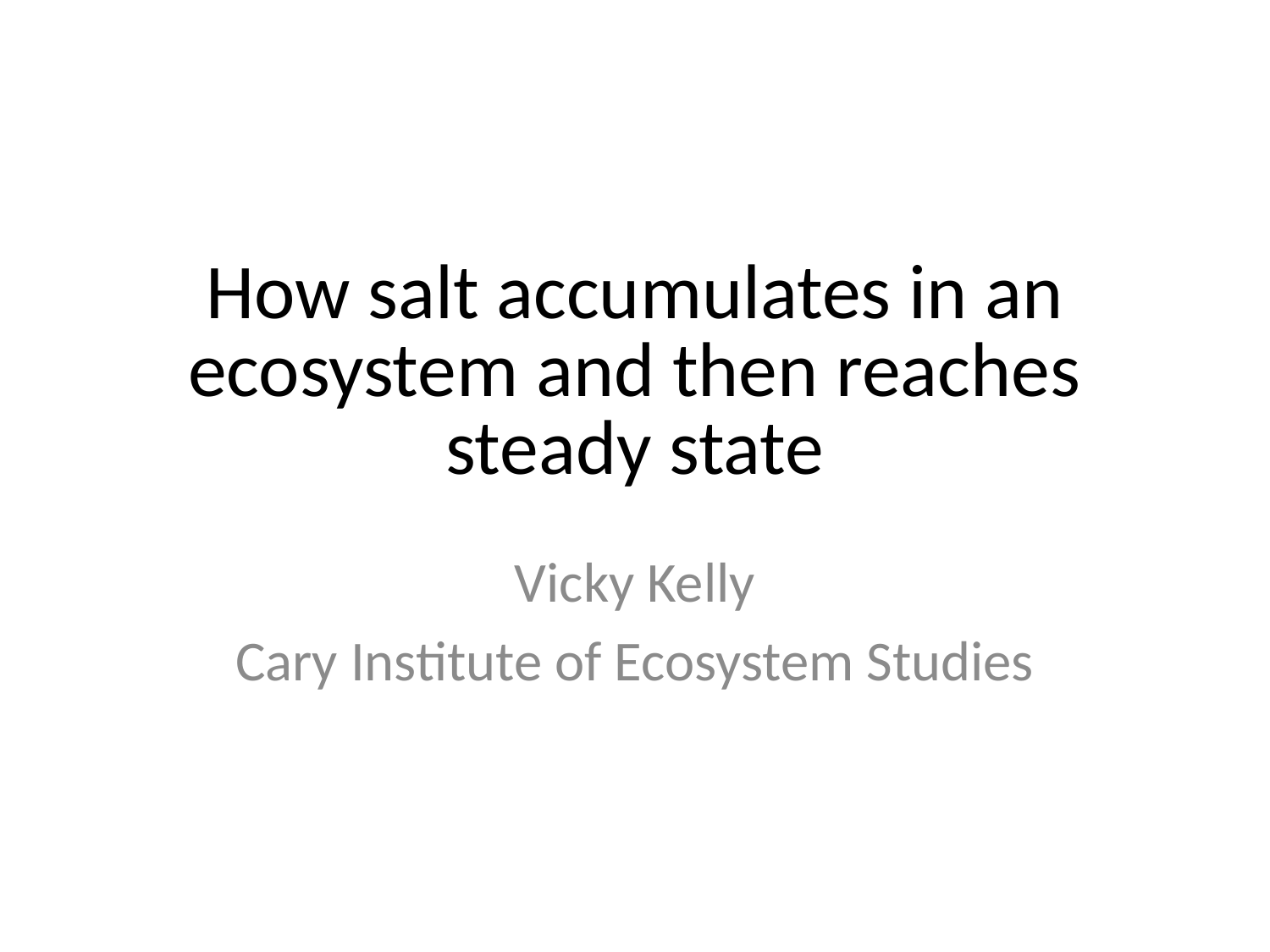

# How salt accumulates in an ecosystem and then reaches steady state
Vicky Kelly
Cary Institute of Ecosystem Studies